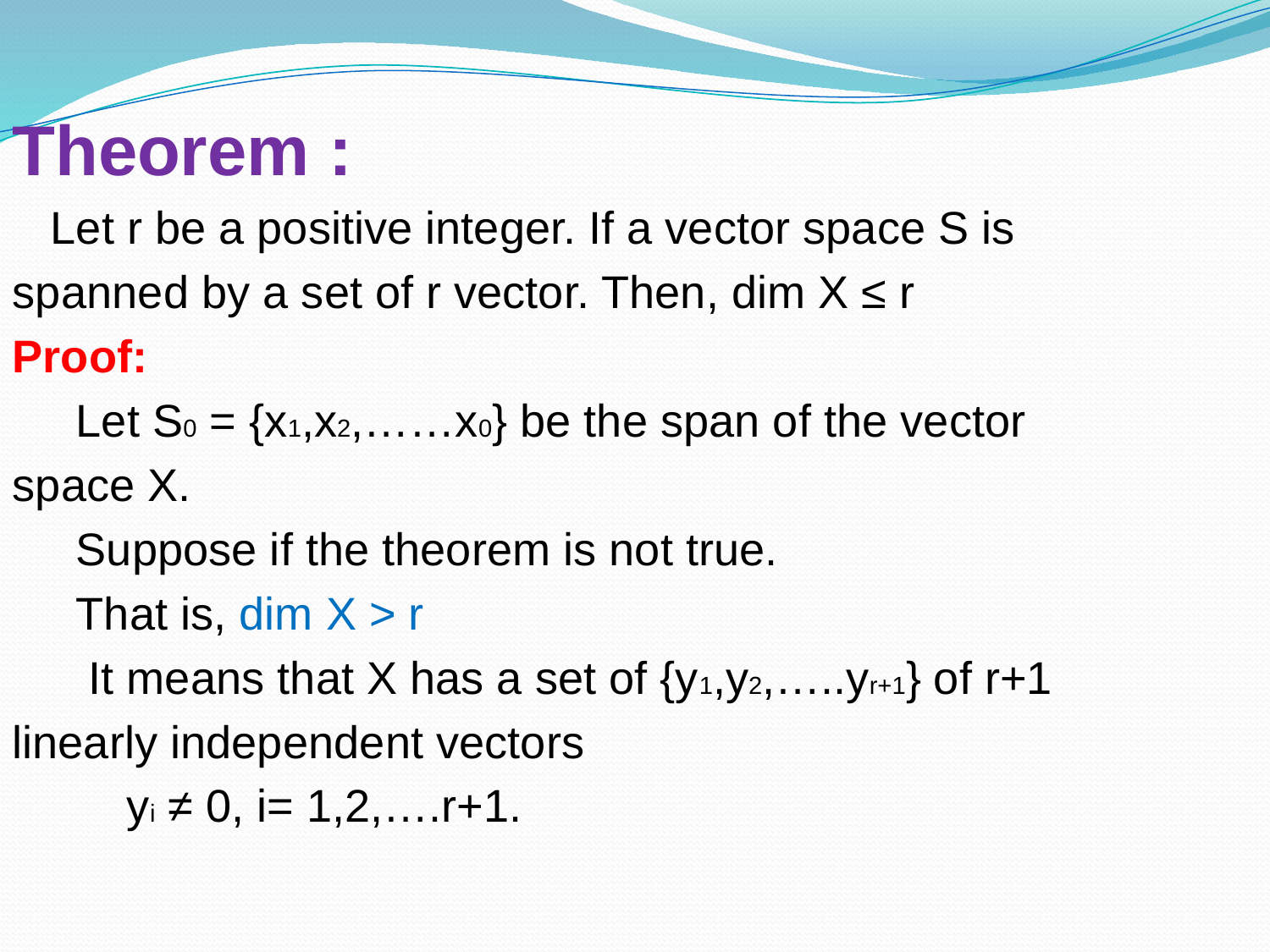

Theorem :
   Let r be a positive integer. If a vector space S is
spanned by a set of r vector. Then, dim X ≤ r
Proof:
     Let S0 = {x1,x2,……x0} be the span of the vector
space X.
     Suppose if the theorem is not true.
     That is, dim X > r
      It means that X has a set of {y1,y2,…..yr+1} of r+1
linearly independent vectors
         yi ≠ 0, i= 1,2,….r+1.